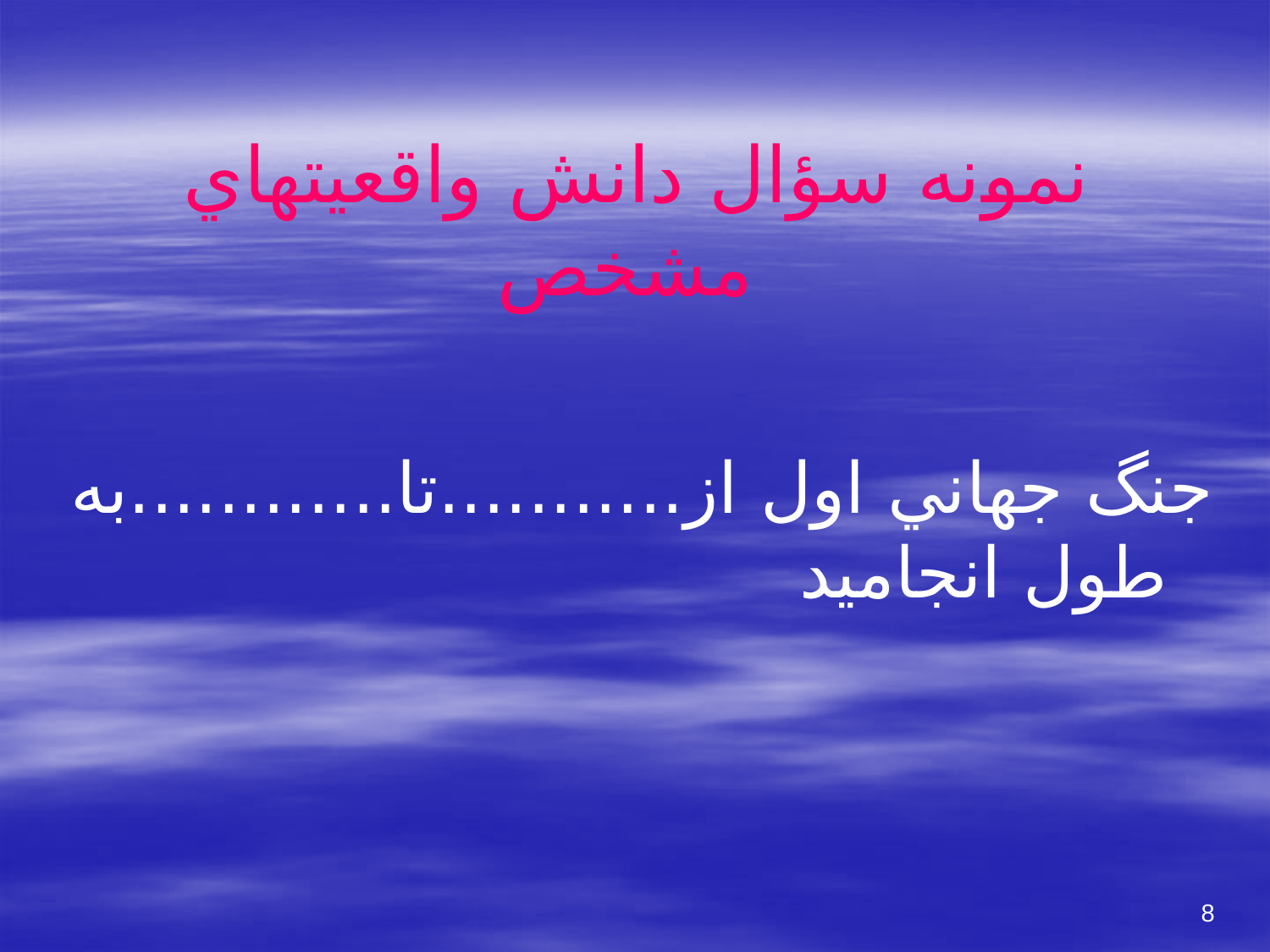

# نمونه سؤال دانش واقعيتهاي مشخص
جنگ جهاني اول از...........تا............به طول انجاميد
8